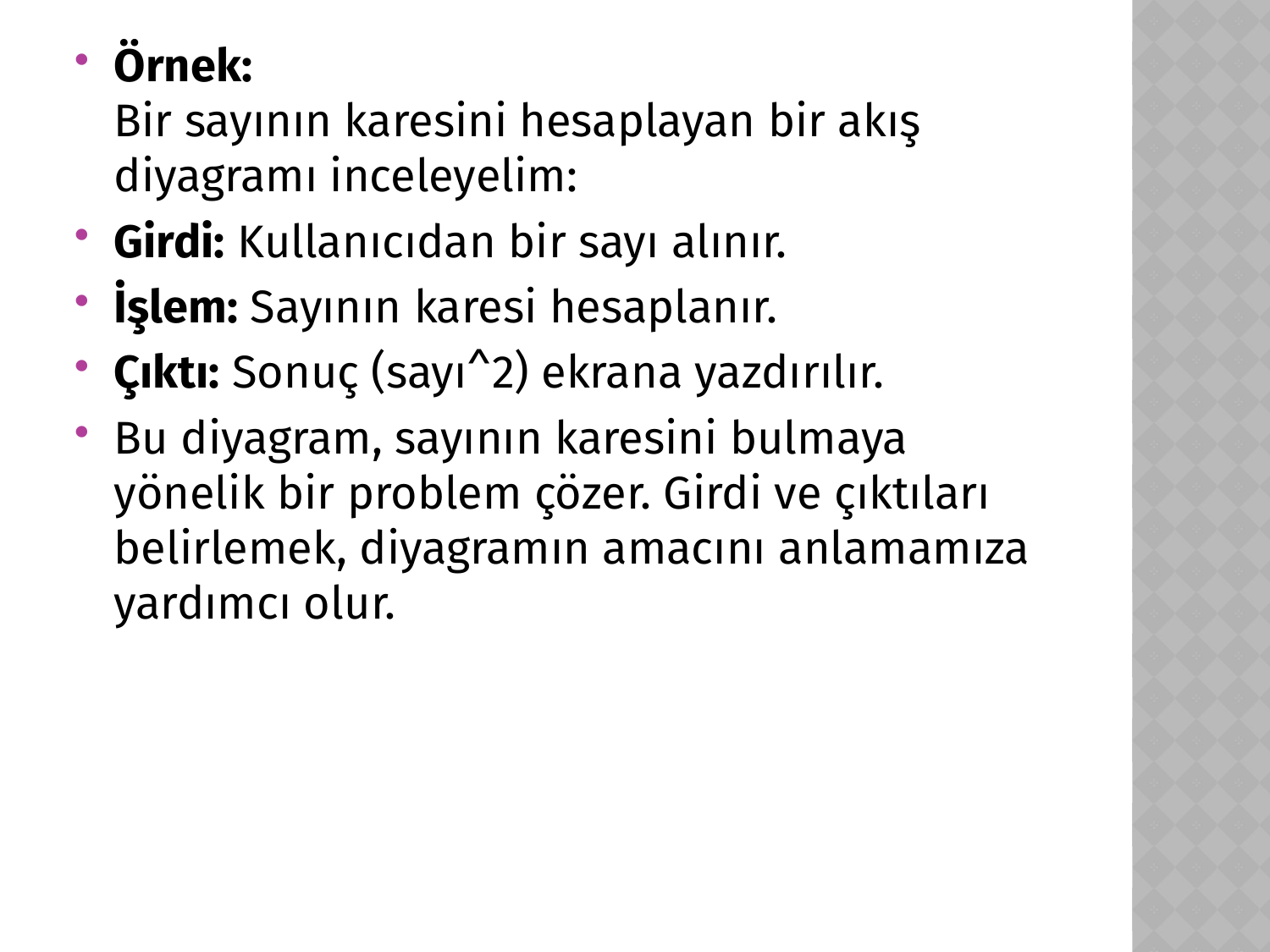

Örnek:
Bir sayının karesini hesaplayan bir akış diyagramı inceleyelim:
Girdi: Kullanıcıdan bir sayı alınır.
İşlem: Sayının karesi hesaplanır.
Çıktı: Sonuç (sayı^2) ekrana yazdırılır.
Bu diyagram, sayının karesini bulmaya yönelik bir problem çözer. Girdi ve çıktıları belirlemek, diyagramın amacını anlamamıza yardımcı olur.